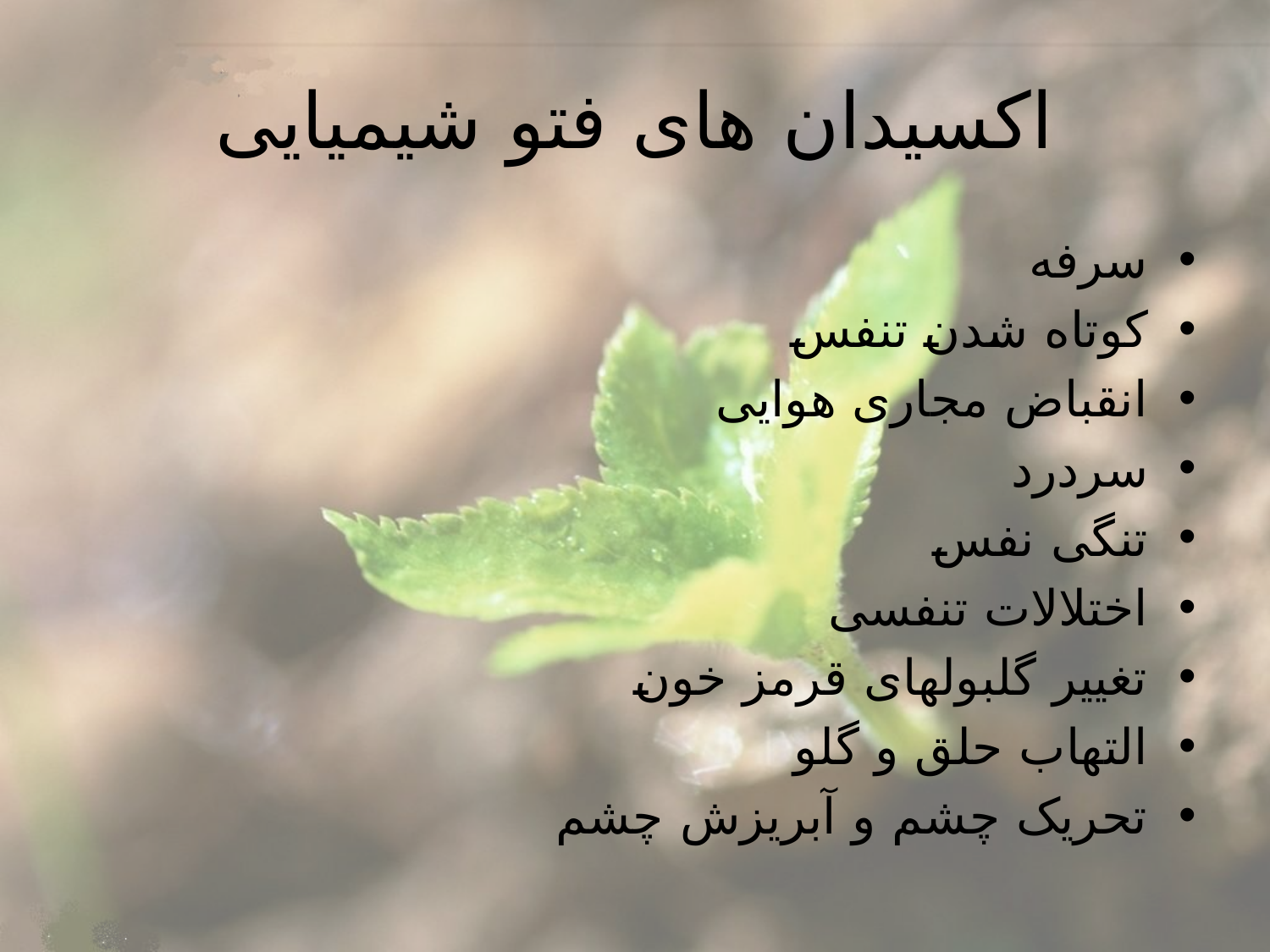

# اکسیدان های فتو شیمیایی
سرفه
کوتاه شدن تنفس
انقباض مجاری هوایی
سردرد
‌تنگی نفس
اختلالات تنفسی
تغییر گلبولهای قرمز خون
التهاب حلق و گلو
تحریک چشم و آبریزش چشم